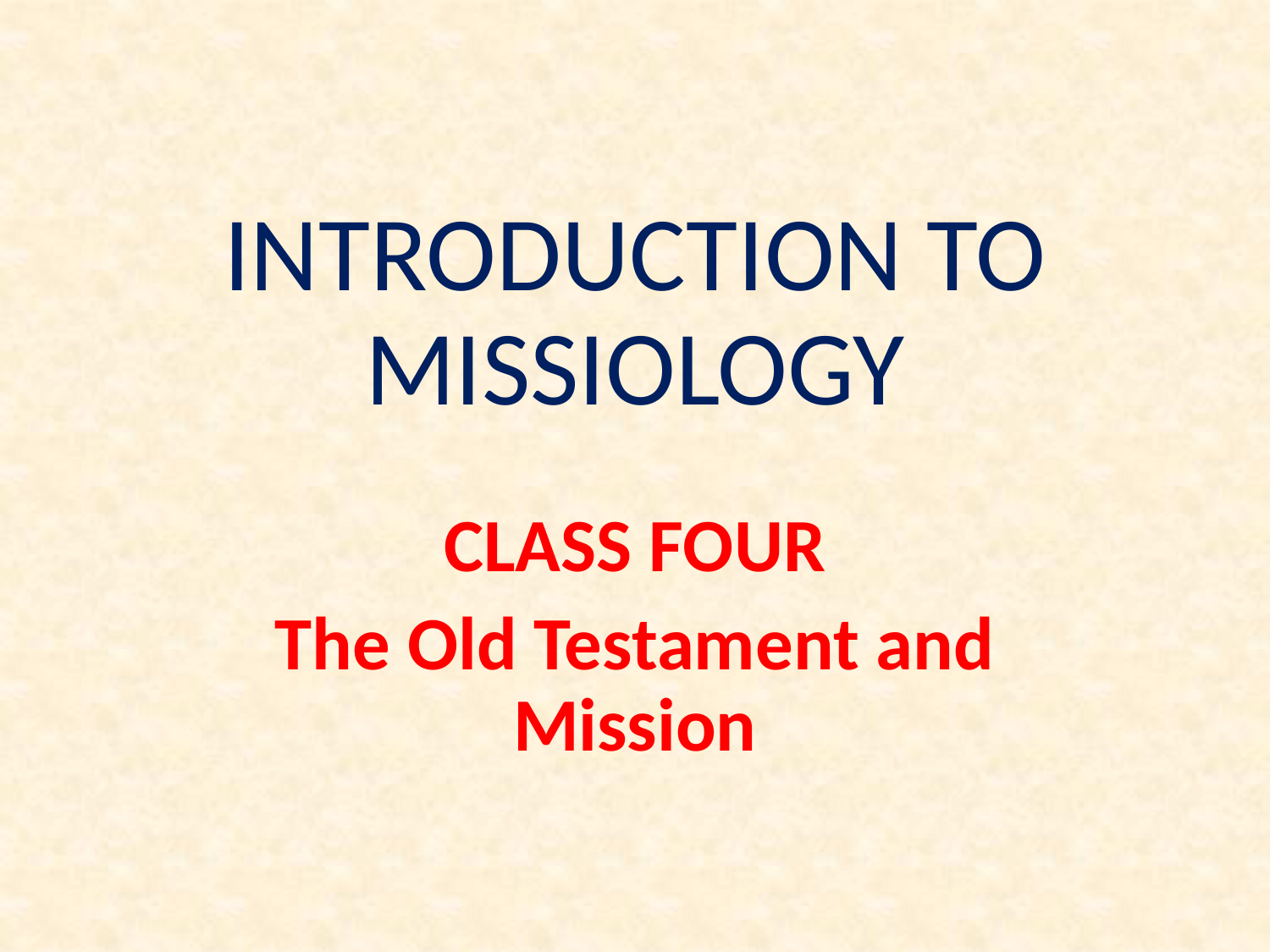

# INTRODUCTION TO MISSIOLOGY
CLASS FOUR
The Old Testament and Mission